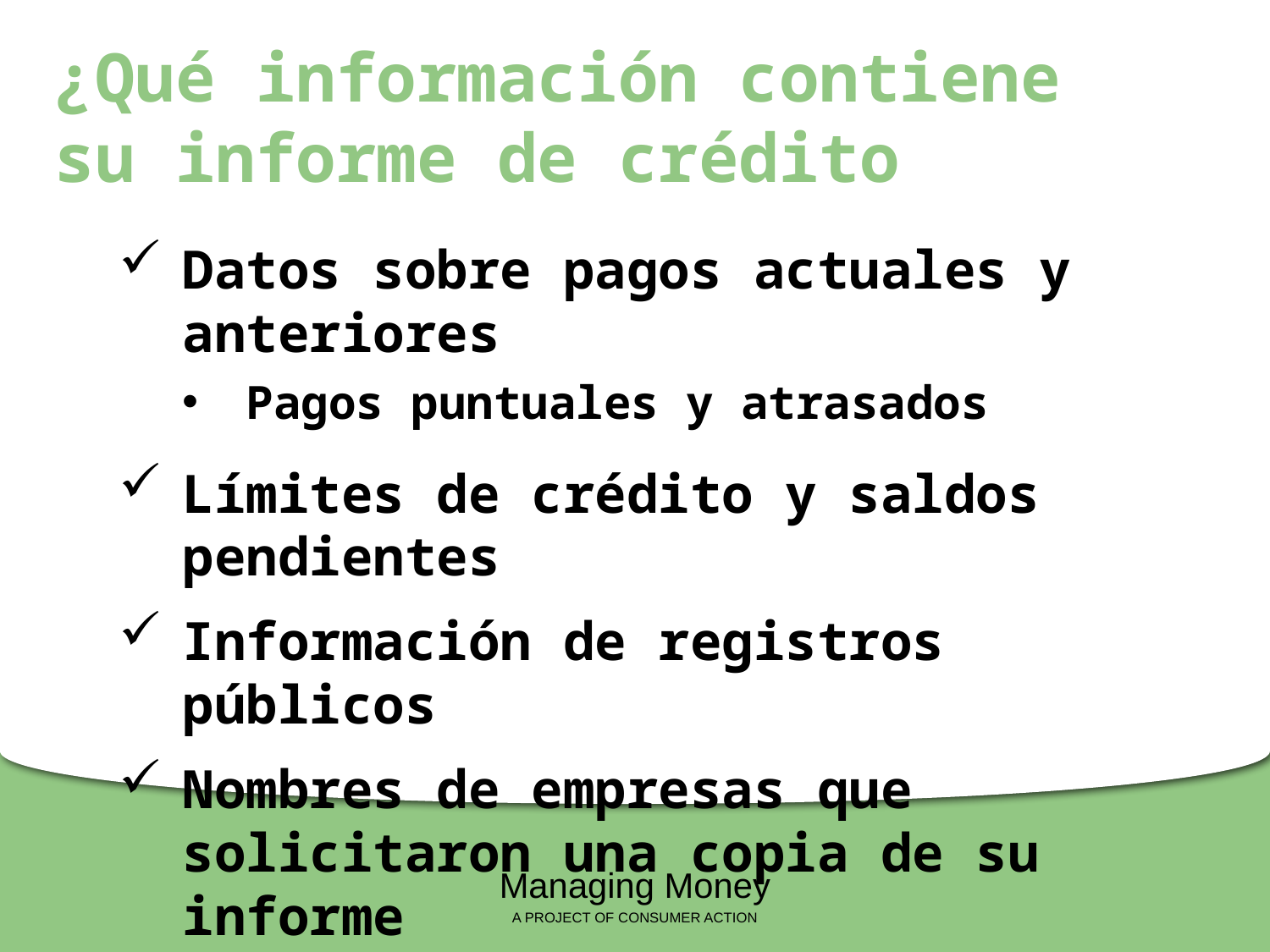

¿Qué información contiene su informe de crédito

Datos sobre pagos actuales y anteriores
Pagos puntuales y atrasados
Límites de crédito y saldos pendientes
Información de registros públicos
Nombres de empresas que solicitaron una copia de su informe

Managing Money
A PROJECT OF CONSUMER ACTION